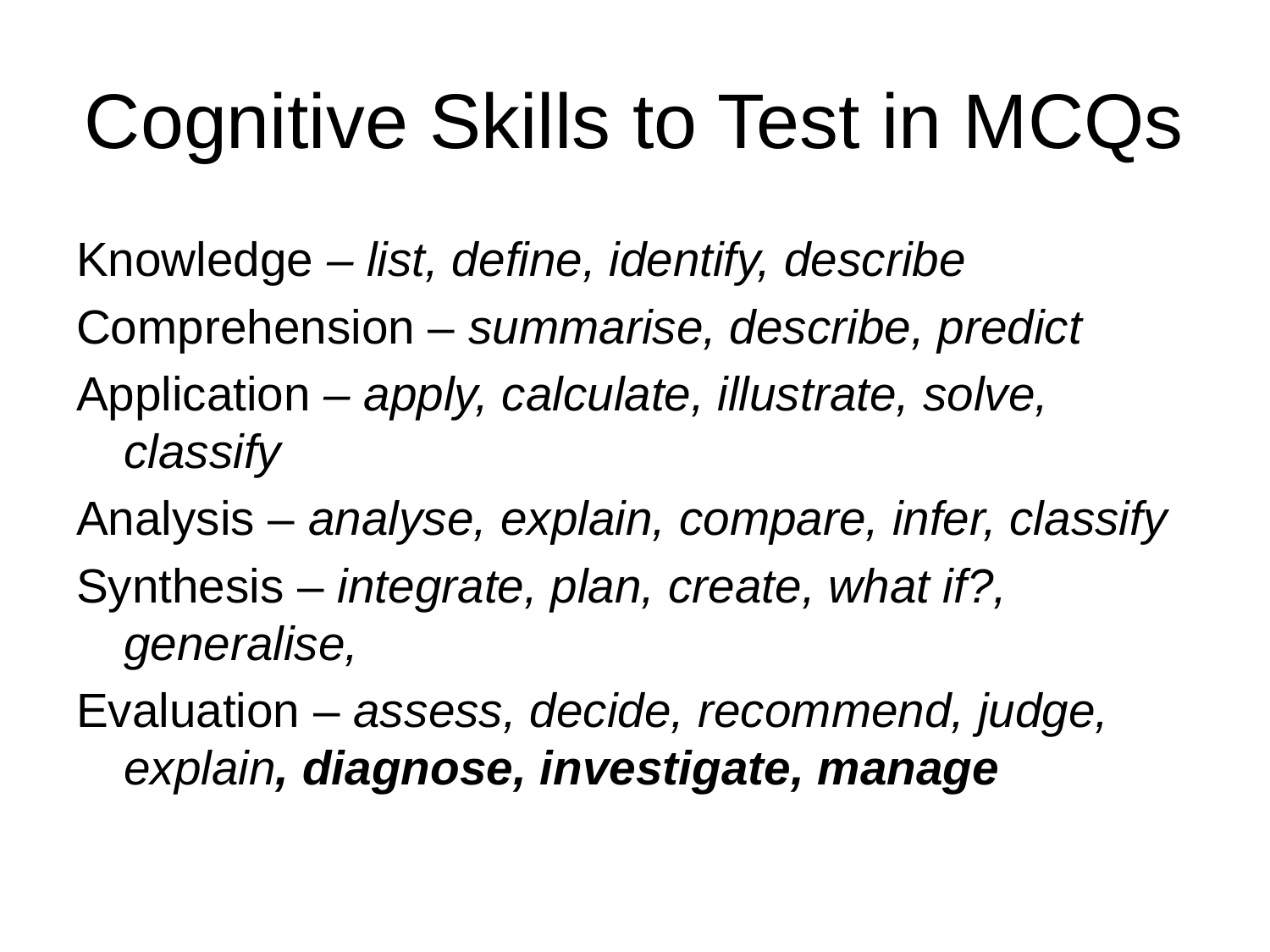

# Cognitive Skills to Test in MCQs
Knowledge – list, define, identify, describe
Comprehension – summarise, describe, predict
Application – apply, calculate, illustrate, solve, classify
Analysis – analyse, explain, compare, infer, classify
Synthesis – integrate, plan, create, what if?, generalise,
Evaluation – assess, decide, recommend, judge, explain, diagnose, investigate, manage